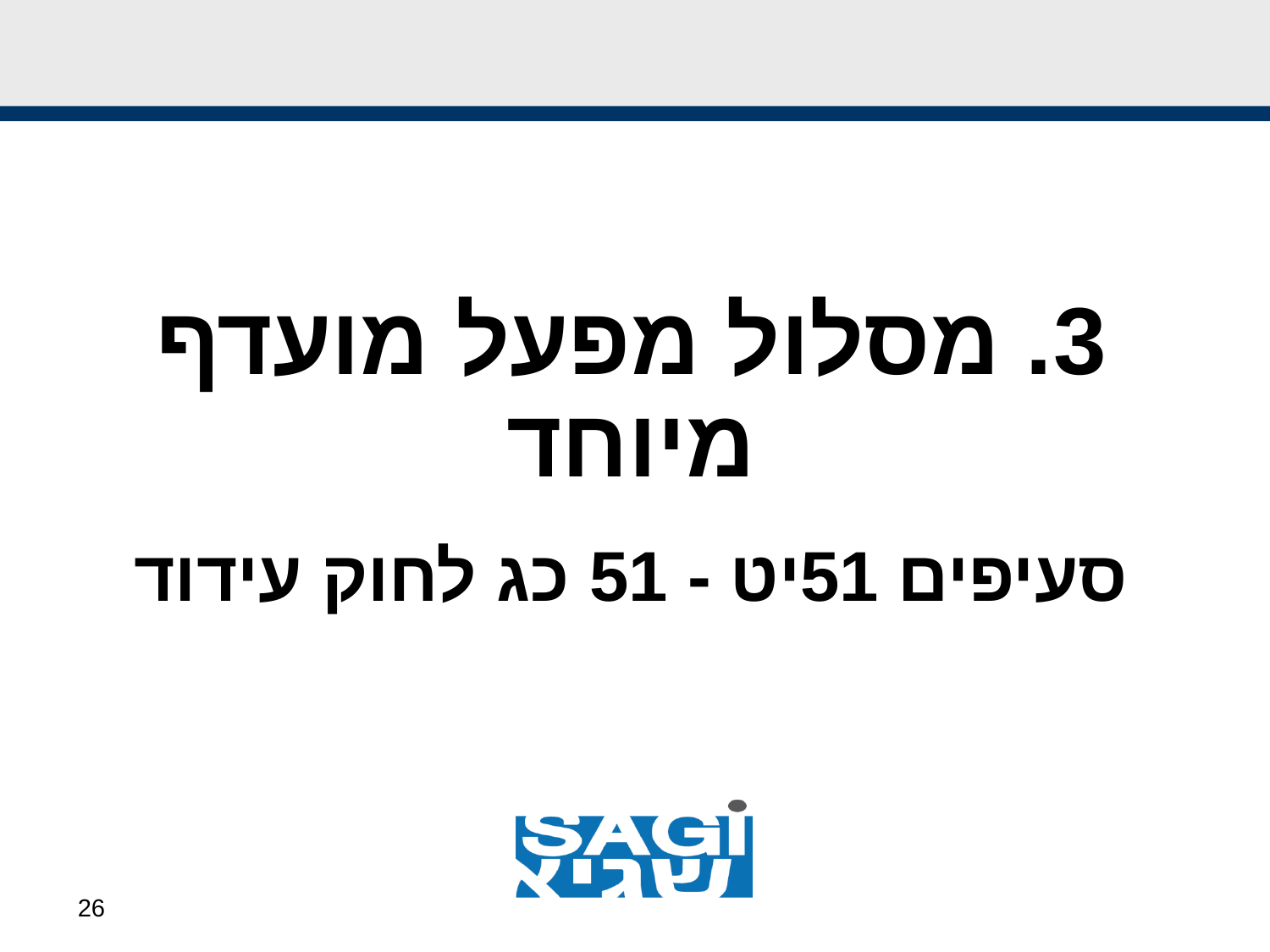

3. מסלול מפעל מועדף מיוחד
סעיפים 51יט - 51 כג לחוק עידוד
26